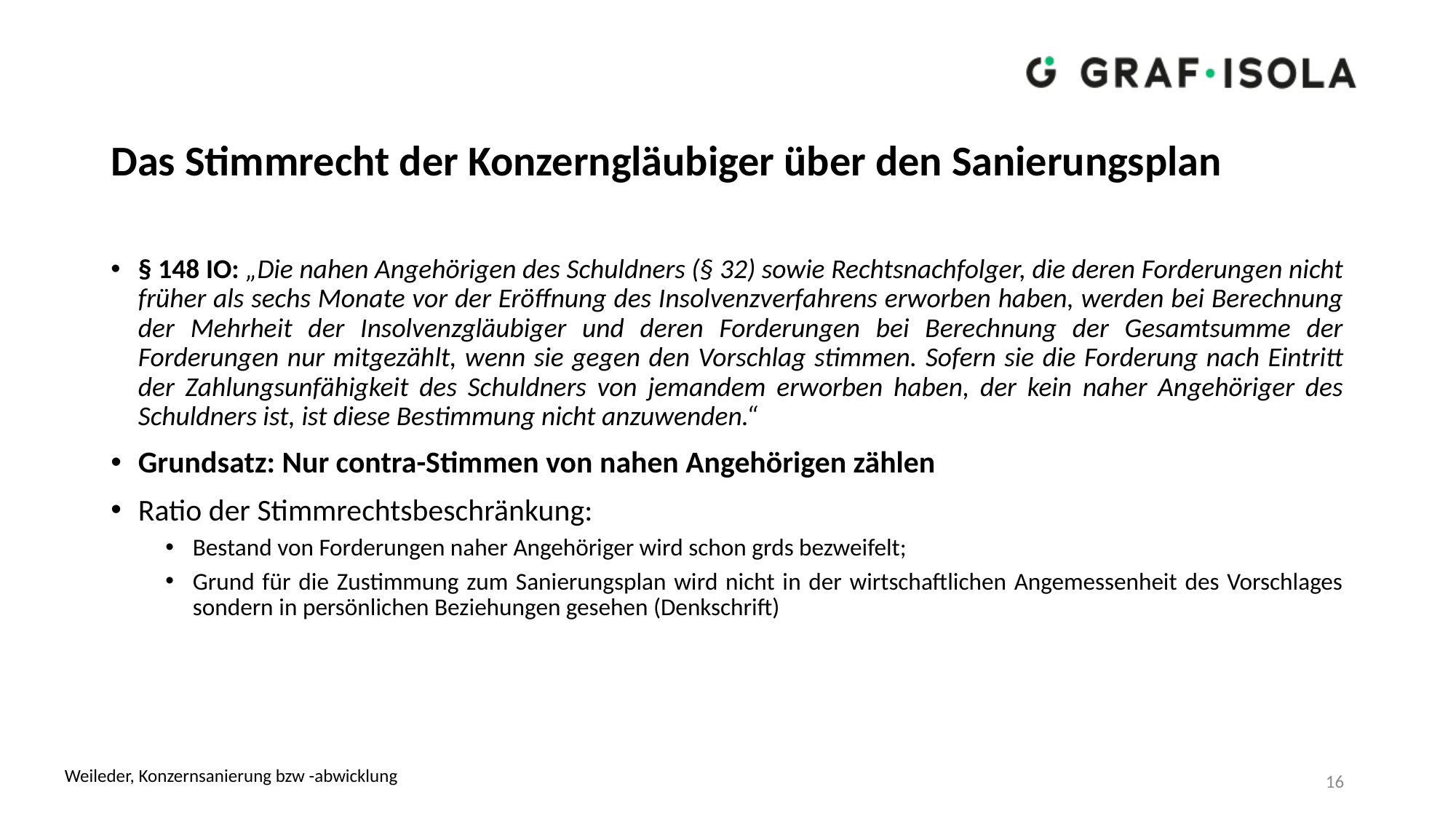

# Das Stimmrecht der Konzerngläubiger über den Sanierungsplan

§ 148 IO: „Die nahen Angehörigen des Schuldners (§ 32) sowie Rechtsnachfolger, die deren Forderungen nicht früher als sechs Monate vor der Eröffnung des Insolvenzverfahrens erworben haben, werden bei Berechnung der Mehrheit der Insolvenzgläubiger und deren Forderungen bei Berechnung der Gesamtsumme der Forderungen nur mitgezählt, wenn sie gegen den Vorschlag stimmen. Sofern sie die Forderung nach Eintritt der Zahlungsunfähigkeit des Schuldners von jemandem erworben haben, der kein naher Angehöriger des Schuldners ist, ist diese Bestimmung nicht anzuwenden.“
Grundsatz: Nur contra-Stimmen von nahen Angehörigen zählen
Ratio der Stimmrechtsbeschränkung:
Bestand von Forderungen naher Angehöriger wird schon grds bezweifelt;
Grund für die Zustimmung zum Sanierungsplan wird nicht in der wirtschaftlichen Angemessenheit des Vorschlages sondern in persönlichen Beziehungen gesehen (Denkschrift)

Weileder, Konzernsanierung bzw -abwicklung
16